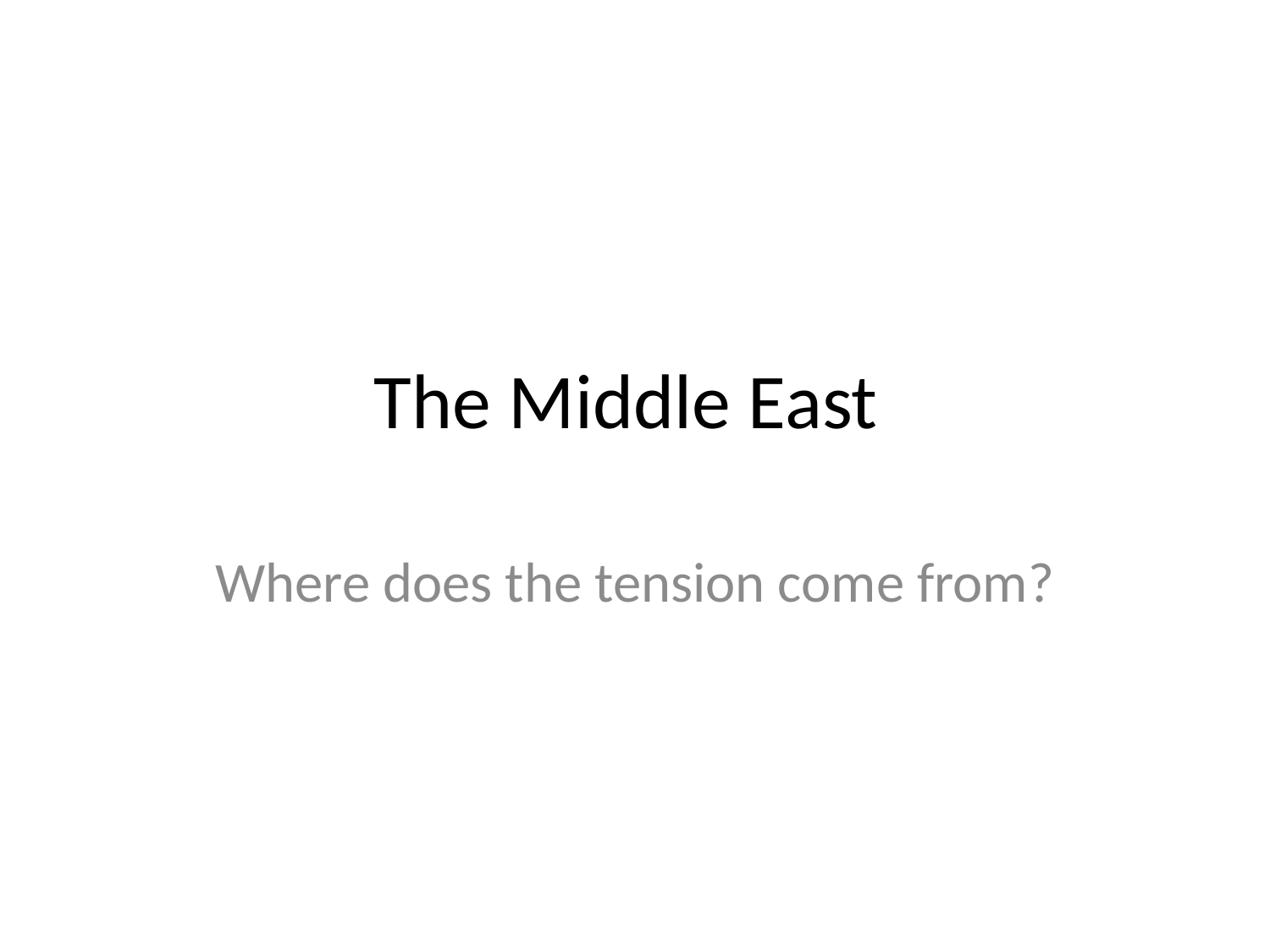

# The Middle East
Where does the tension come from?